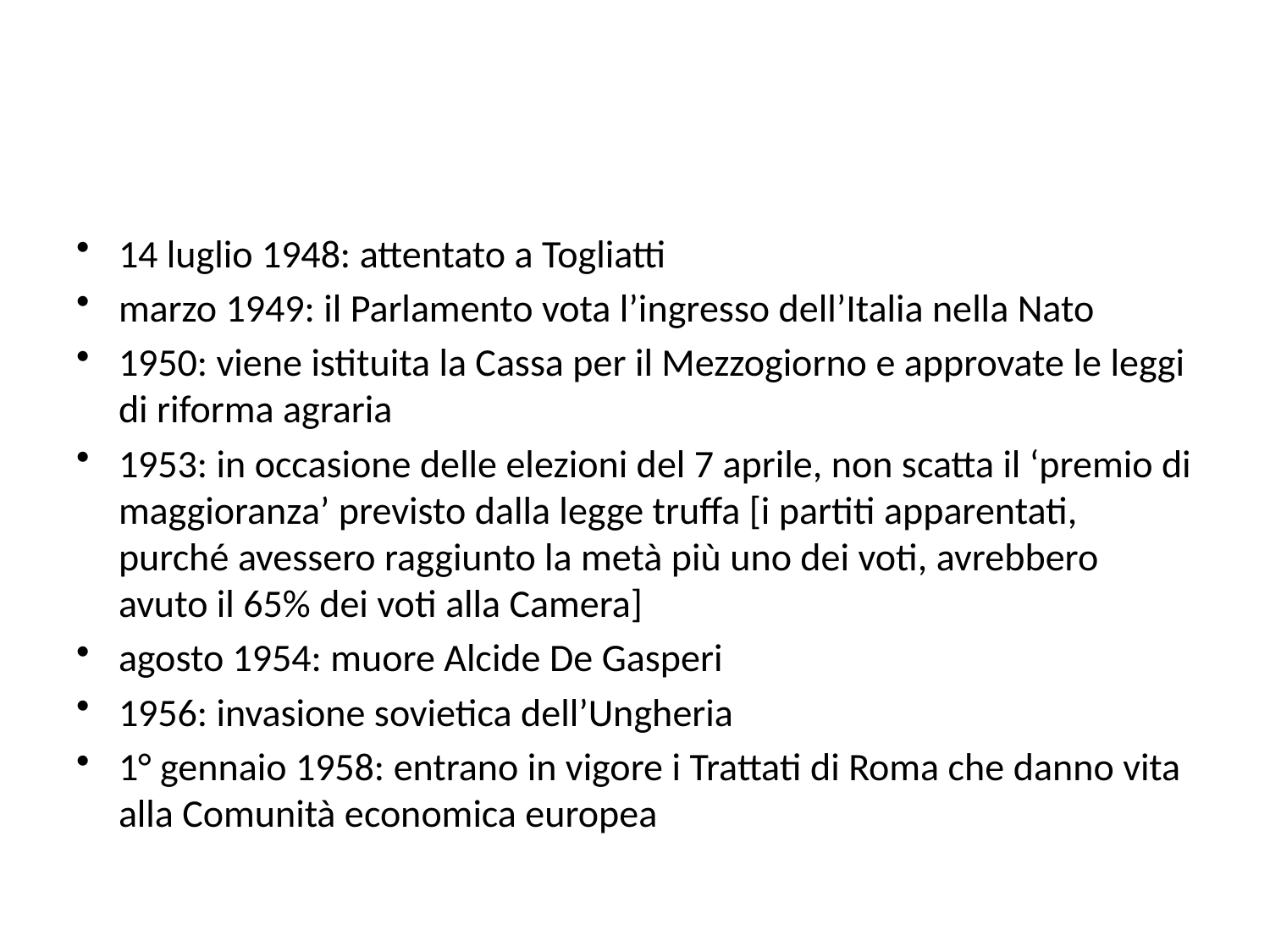

#
14 luglio 1948: attentato a Togliatti
marzo 1949: il Parlamento vota l’ingresso dell’Italia nella Nato
1950: viene istituita la Cassa per il Mezzogiorno e approvate le leggi di riforma agraria
1953: in occasione delle elezioni del 7 aprile, non scatta il ‘premio di maggioranza’ previsto dalla legge truffa [i partiti apparentati, purché avessero raggiunto la metà più uno dei voti, avrebbero avuto il 65% dei voti alla Camera]
agosto 1954: muore Alcide De Gasperi
1956: invasione sovietica dell’Ungheria
1° gennaio 1958: entrano in vigore i Trattati di Roma che danno vita alla Comunità economica europea